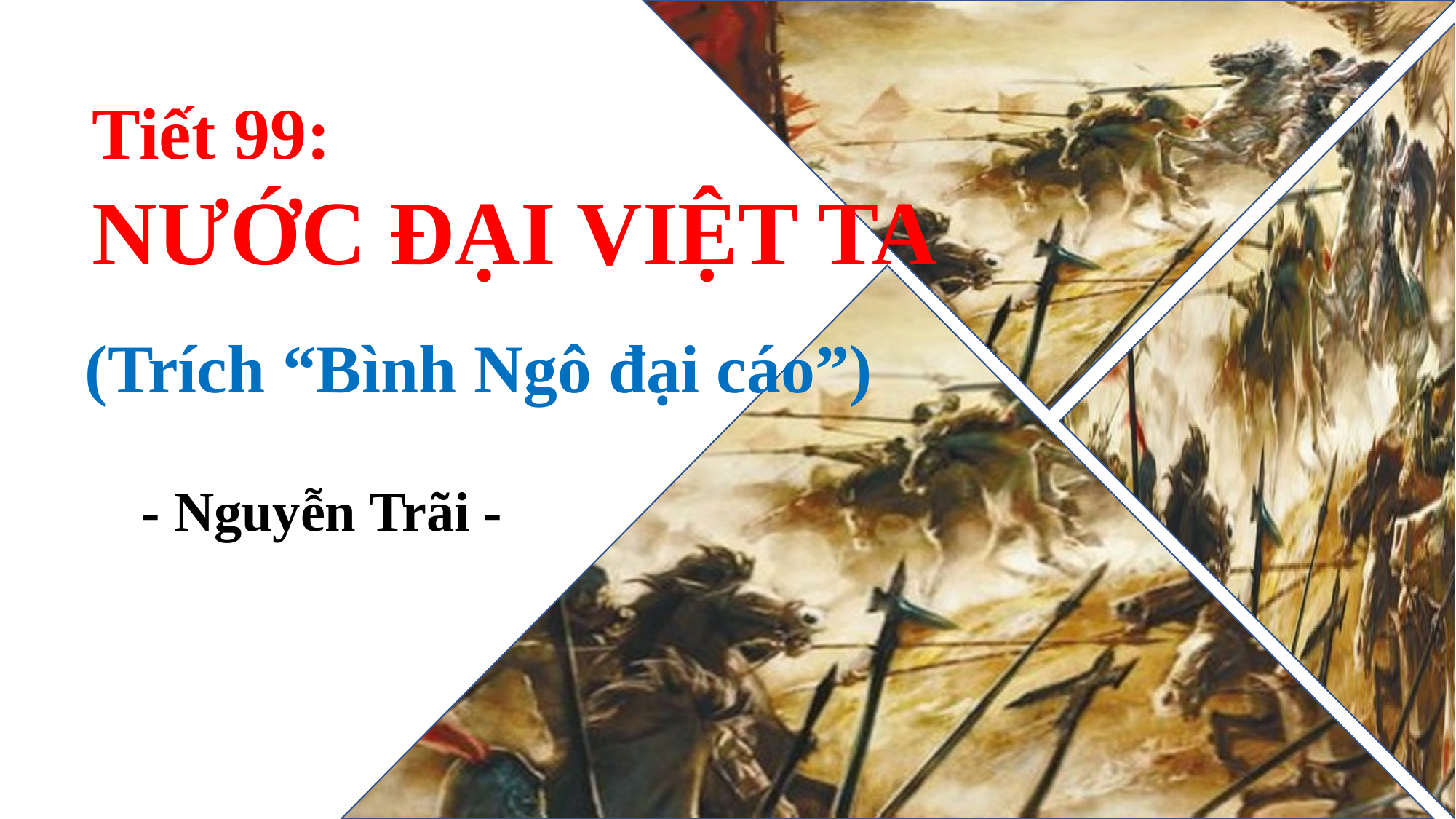

Tiết 99:
NƯỚC ĐẠI VIỆT TA
(Trích “Bình Ngô đại cáo”)
- Nguyễn Trãi -